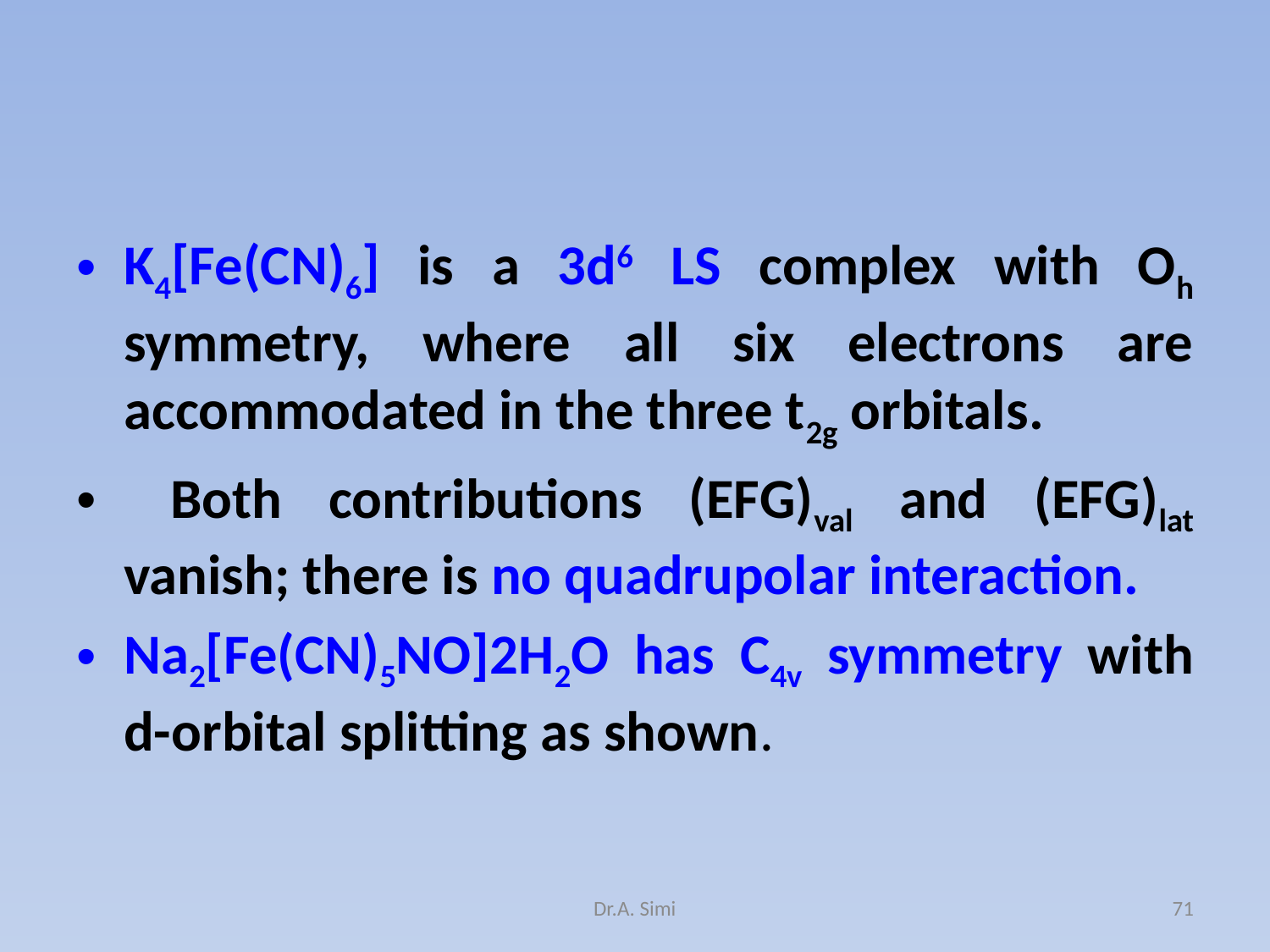

#
K4[Fe(CN)6] is a 3d6 LS complex with Oh symmetry, where all six electrons are accommodated in the three t2g orbitals.
 Both contributions (EFG)val and (EFG)lat vanish; there is no quadrupolar interaction.
Na2[Fe(CN)5NO]2H2O has C4v symmetry with d-orbital splitting as shown.
Dr.A. Simi
71